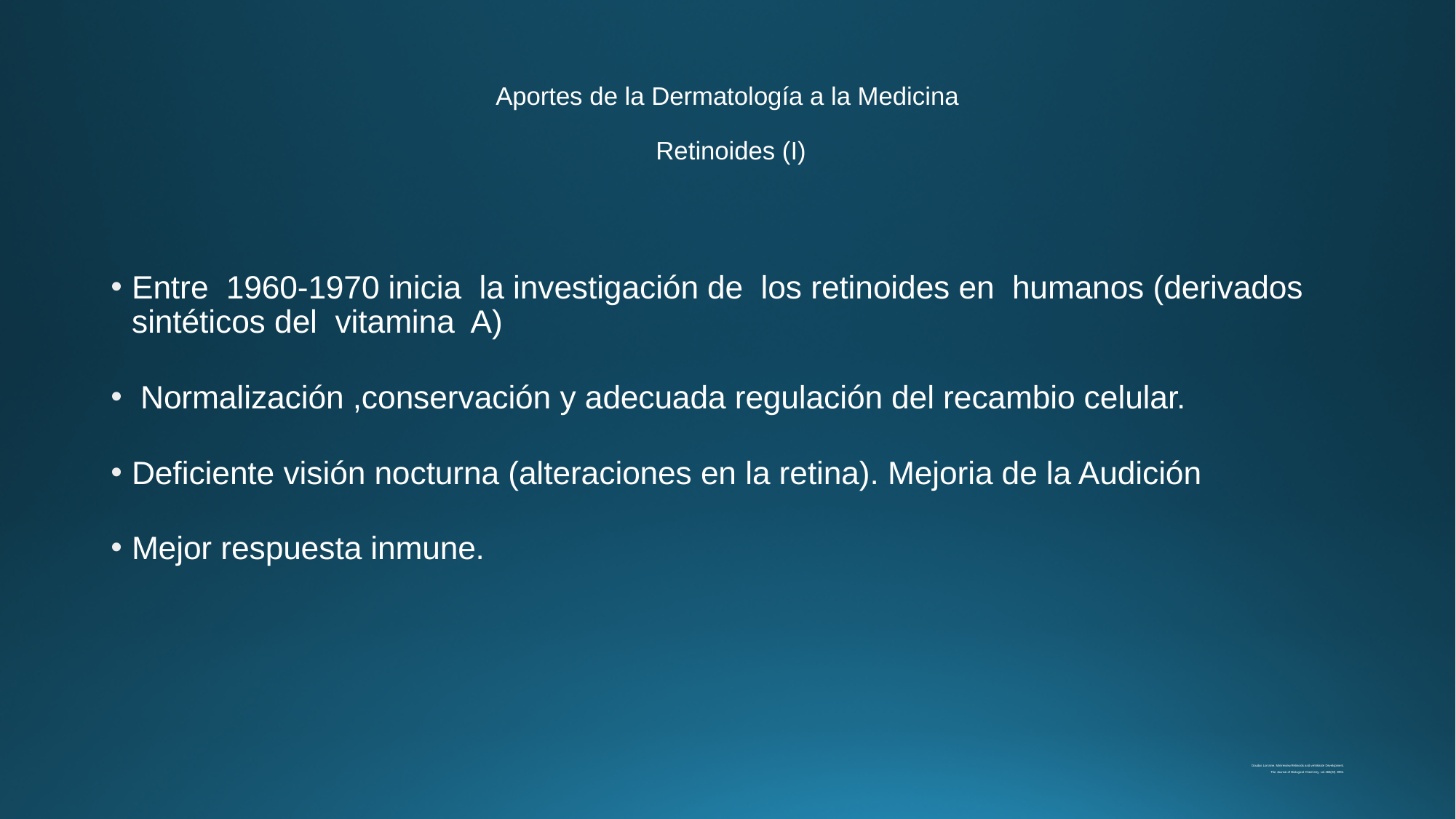

# Aportes de la Dermatología a la Medicina Retinoides (I)

Entre  1960-1970 inicia  la investigación de  los retinoides en  humanos (derivados sintéticos del  vitamina  A)

 Normalización ,conservación y adecuada regulación del recambio celular.

Deficiente visión nocturna (alteraciones en la retina). Mejoria de la Audición

Mejor respuesta inmune.

Goudas Lorraine. Minireview.Retinoids and vertebrate Development.
The Journal of Biological Chemistry, vol.269(22) 1994.